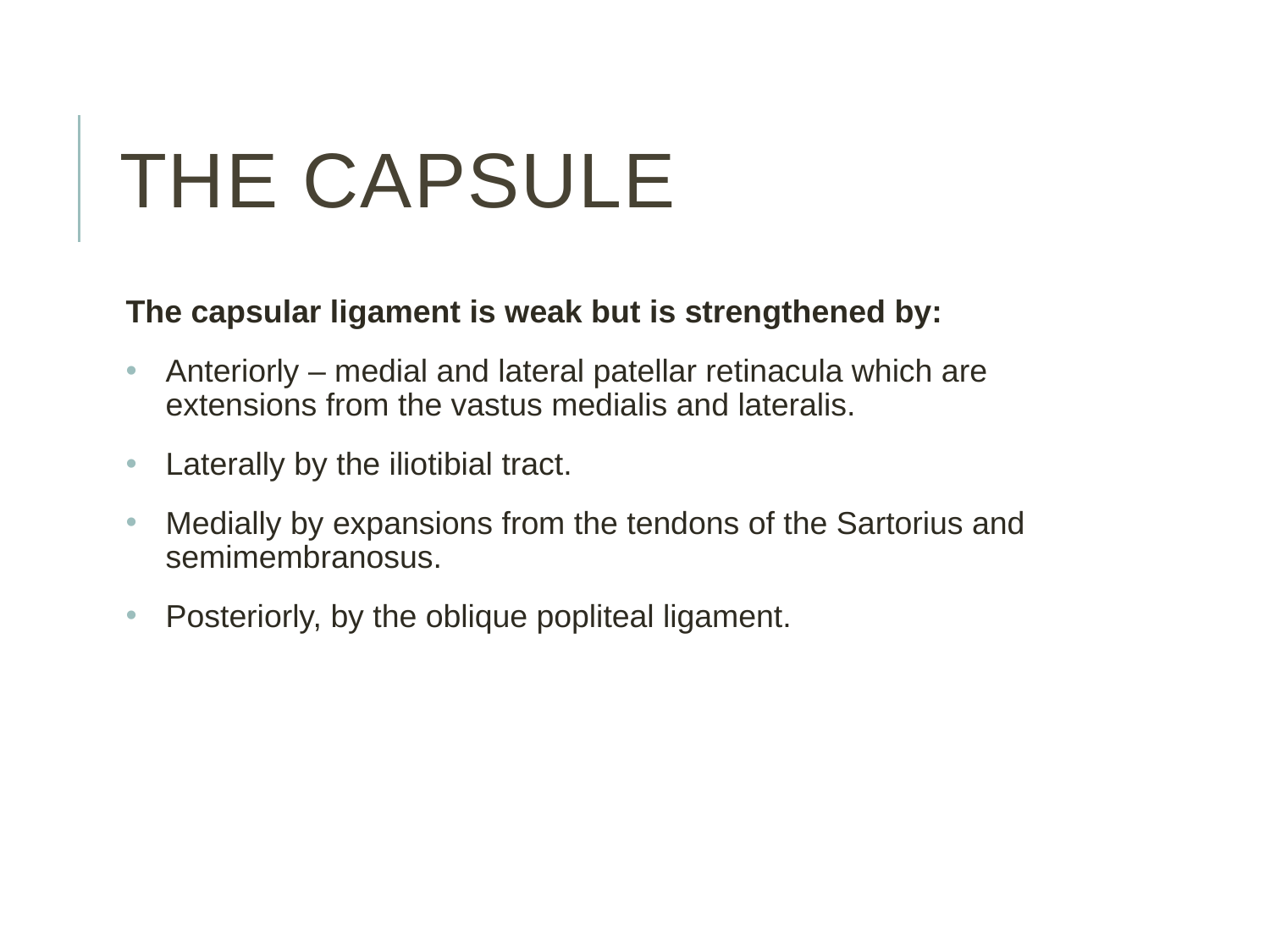

# The capsule
The capsular ligament is weak but is strengthened by:
Anteriorly – medial and lateral patellar retinacula which are extensions from the vastus medialis and lateralis.
Laterally by the iliotibial tract.
Medially by expansions from the tendons of the Sartorius and semimembranosus.
Posteriorly, by the oblique popliteal ligament.